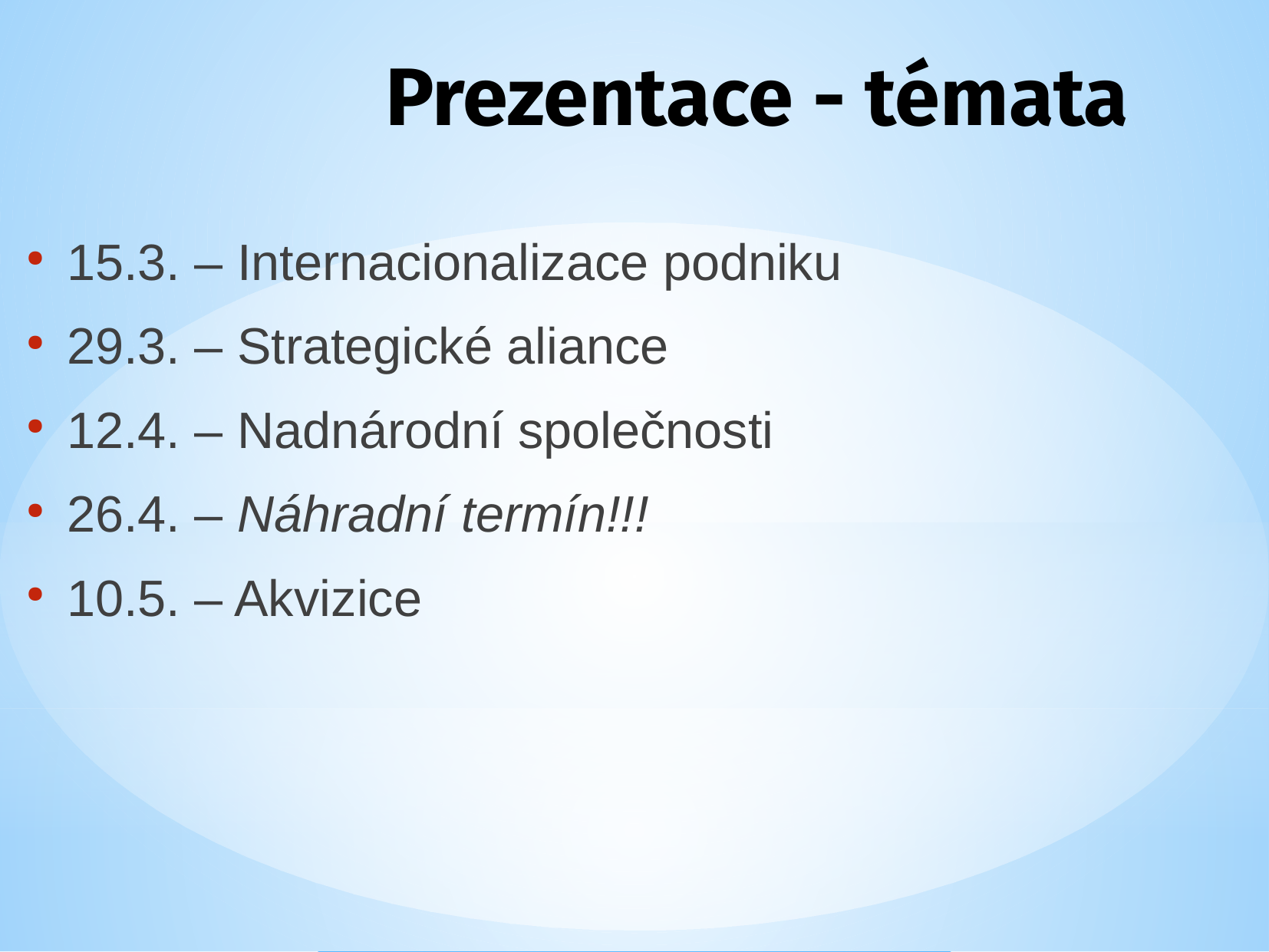

Prezentace - témata
15.3. – Internacionalizace podniku
29.3. – Strategické aliance
12.4. – Nadnárodní společnosti
26.4. – Náhradní termín!!!
10.5. – Akvizice